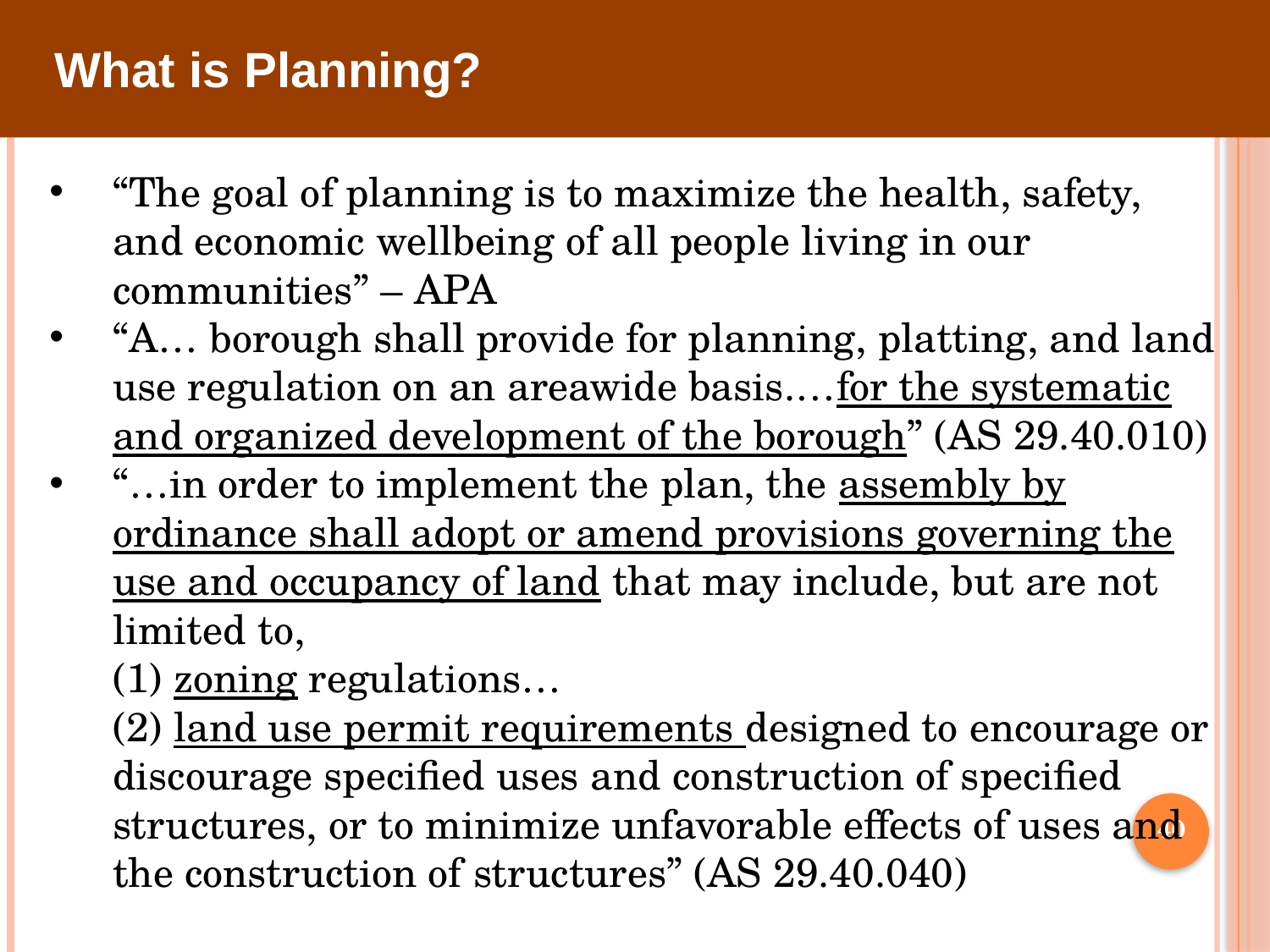

What is Planning?
“The goal of planning is to maximize the health, safety, and economic wellbeing of all people living in our communities” – APA
“A… borough shall provide for planning, platting, and land use regulation on an areawide basis.…for the systematic and organized development of the borough” (AS 29.40.010)
“…in order to implement the plan, the assembly by ordinance shall adopt or amend provisions governing the use and occupancy of land that may include, but are not limited to,
(1) zoning regulations…
(2) land use permit requirements designed to encourage or discourage specified uses and construction of specified structures, or to minimize unfavorable effects of uses and the construction of structures” (AS 29.40.040)

40